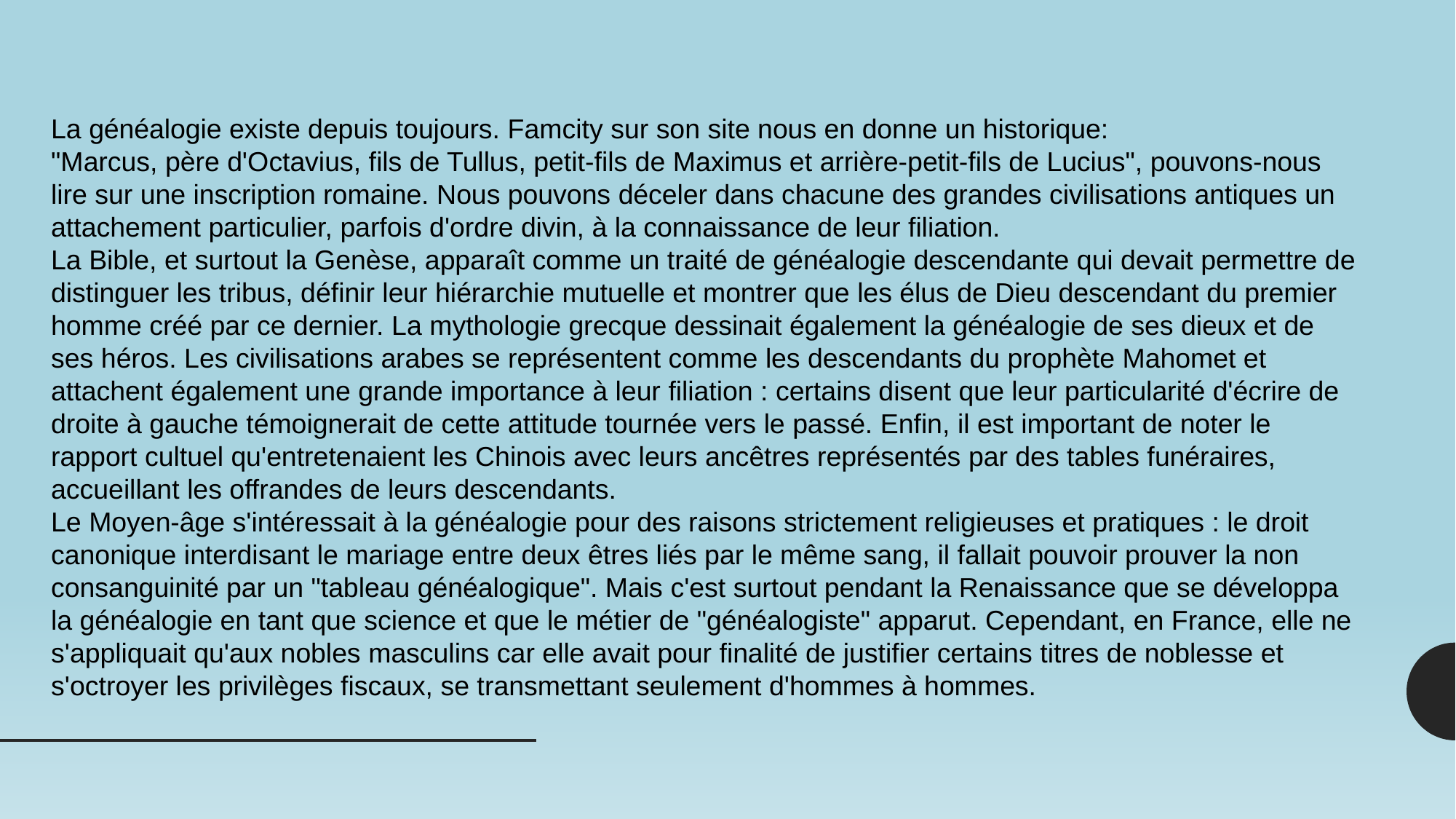

La généalogie existe depuis toujours. Famcity sur son site nous en donne un historique:
"Marcus, père d'Octavius, fils de Tullus, petit-fils de Maximus et arrière-petit-fils de Lucius", pouvons-nous lire sur une inscription romaine. Nous pouvons déceler dans chacune des grandes civilisations antiques un attachement particulier, parfois d'ordre divin, à la connaissance de leur filiation.
La Bible, et surtout la Genèse, apparaît comme un traité de généalogie descendante qui devait permettre de distinguer les tribus, définir leur hiérarchie mutuelle et montrer que les élus de Dieu descendant du premier homme créé par ce dernier. La mythologie grecque dessinait également la généalogie de ses dieux et de ses héros. Les civilisations arabes se représentent comme les descendants du prophète Mahomet et attachent également une grande importance à leur filiation : certains disent que leur particularité d'écrire de droite à gauche témoignerait de cette attitude tournée vers le passé. Enfin, il est important de noter le rapport cultuel qu'entretenaient les Chinois avec leurs ancêtres représentés par des tables funéraires, accueillant les offrandes de leurs descendants.
Le Moyen-âge s'intéressait à la généalogie pour des raisons strictement religieuses et pratiques : le droit canonique interdisant le mariage entre deux êtres liés par le même sang, il fallait pouvoir prouver la non consanguinité par un "tableau généalogique". Mais c'est surtout pendant la Renaissance que se développa la généalogie en tant que science et que le métier de "généalogiste" apparut. Cependant, en France, elle ne s'appliquait qu'aux nobles masculins car elle avait pour finalité de justifier certains titres de noblesse et s'octroyer les privilèges fiscaux, se transmettant seulement d'hommes à hommes.